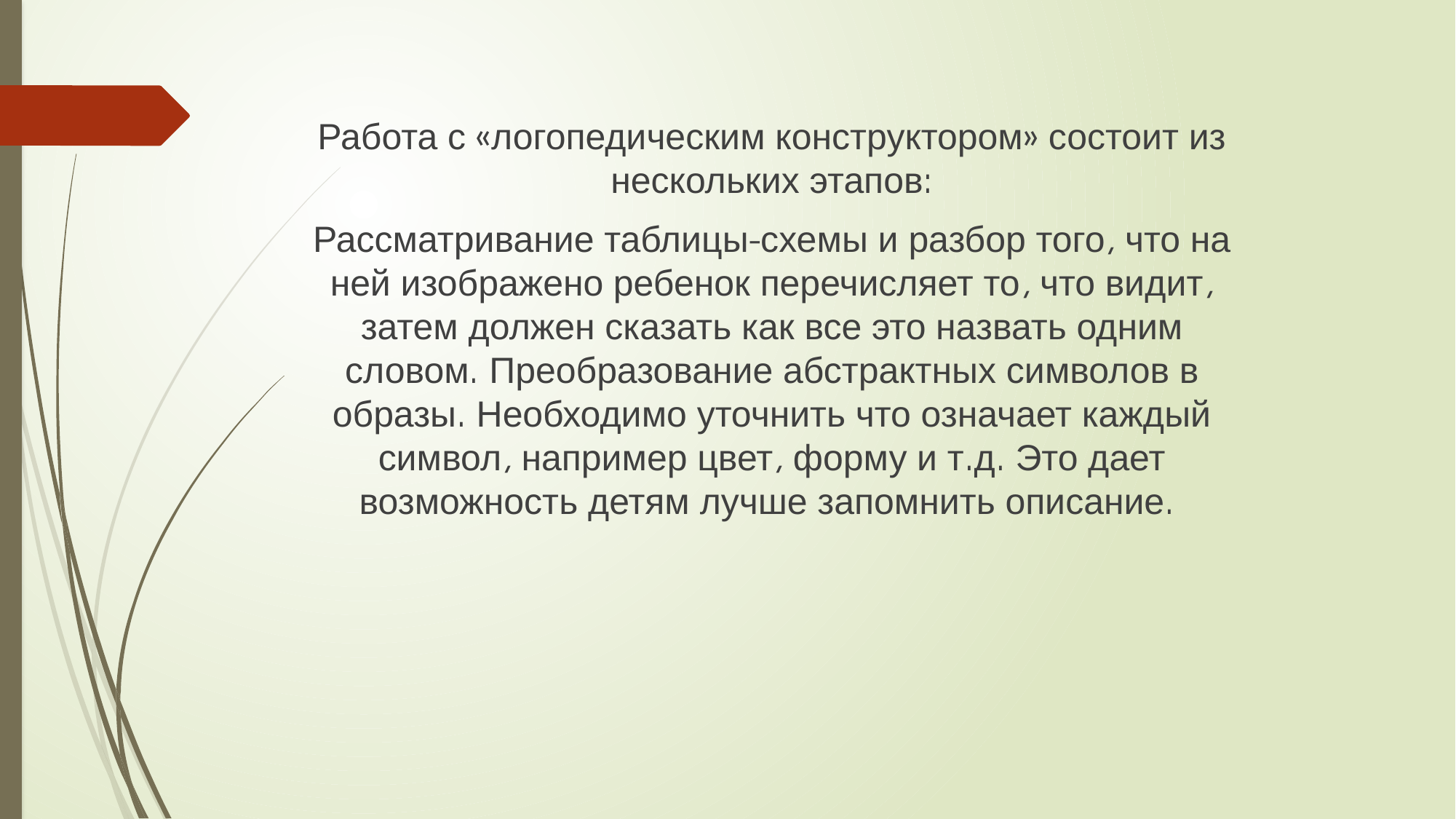

Работа с «логопедическим конструктором» состоит из нескольких этапов:
Рассматривание таблицы-схемы и разбор того, что на ней изображено ребенок перечисляет то, что видит, затем должен сказать как все это назвать одним словом. Преобразование абстрактных символов в образы. Необходимо уточнить что означает каждый символ, например цвет, форму и т.д. Это дает возможность детям лучше запомнить описание.